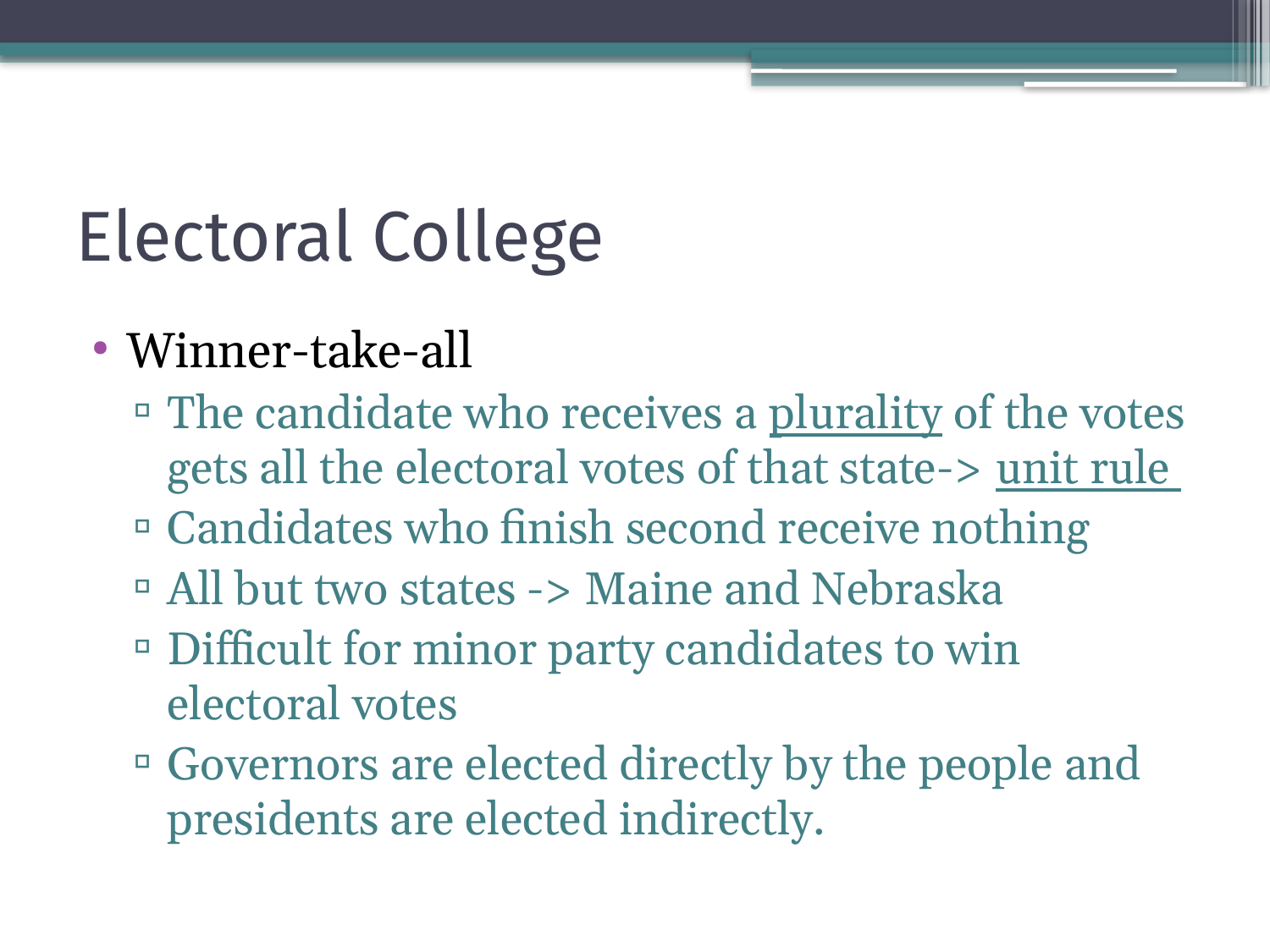

# Electoral College
Winner-take-all
The candidate who receives a plurality of the votes gets all the electoral votes of that state-> unit rule
Candidates who finish second receive nothing
All but two states -> Maine and Nebraska
Difficult for minor party candidates to win electoral votes
Governors are elected directly by the people and presidents are elected indirectly.